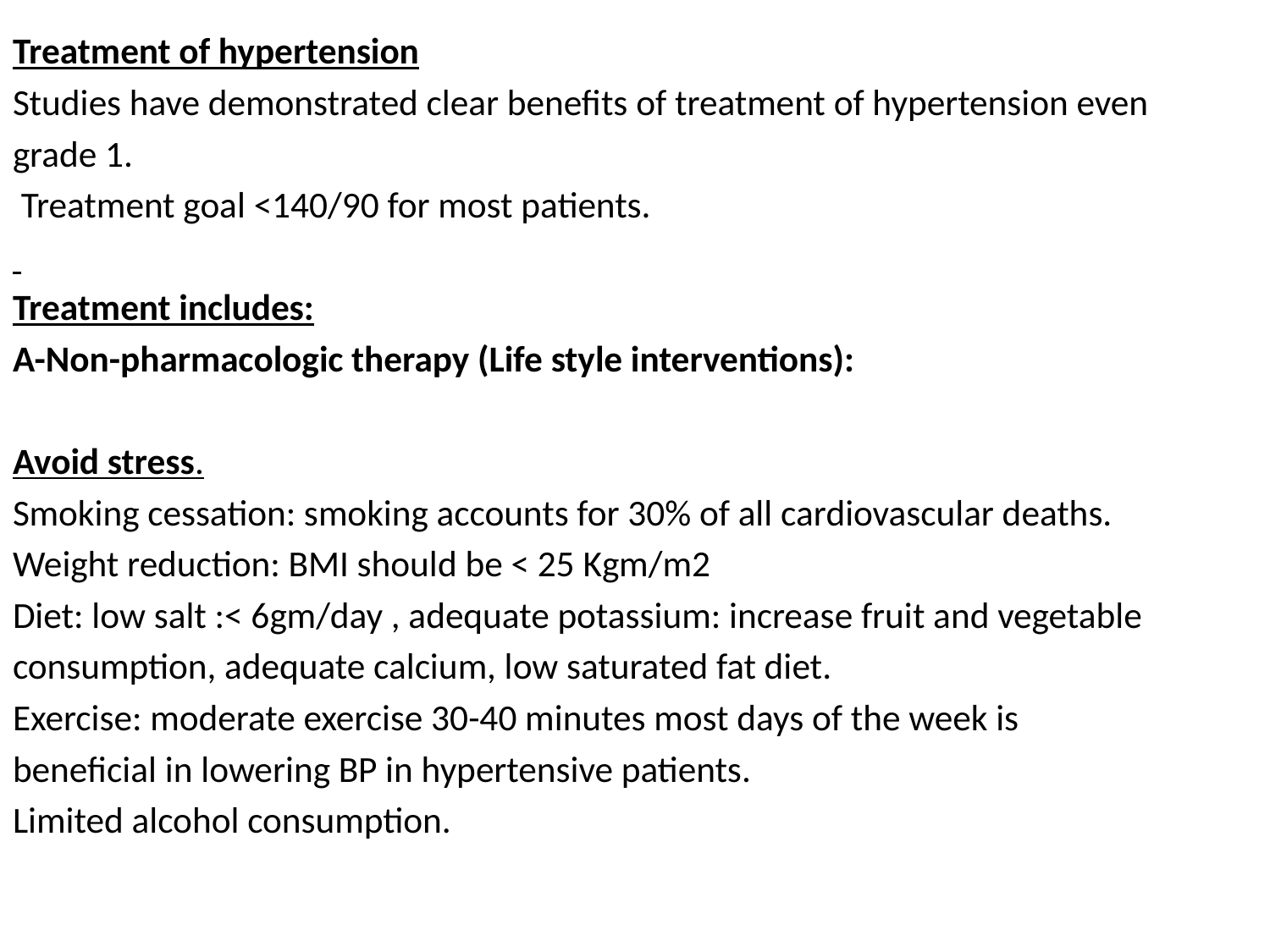

Treatment of hypertension
Studies have demonstrated clear benefits of treatment of hypertension even
grade 1.
 Treatment goal <140/90 for most patients.

Treatment includes:
A-Non-pharmacologic therapy (Life style interventions):

Avoid stress.
Smoking cessation: smoking accounts for 30% of all cardiovascular deaths.
Weight reduction: BMI should be < 25 Kgm/m2
Diet: low salt :< 6gm/day , adequate potassium: increase fruit and vegetable
consumption, adequate calcium, low saturated fat diet.
Exercise: moderate exercise 30-40 minutes most days of the week is
beneficial in lowering BP in hypertensive patients.
Limited alcohol consumption.